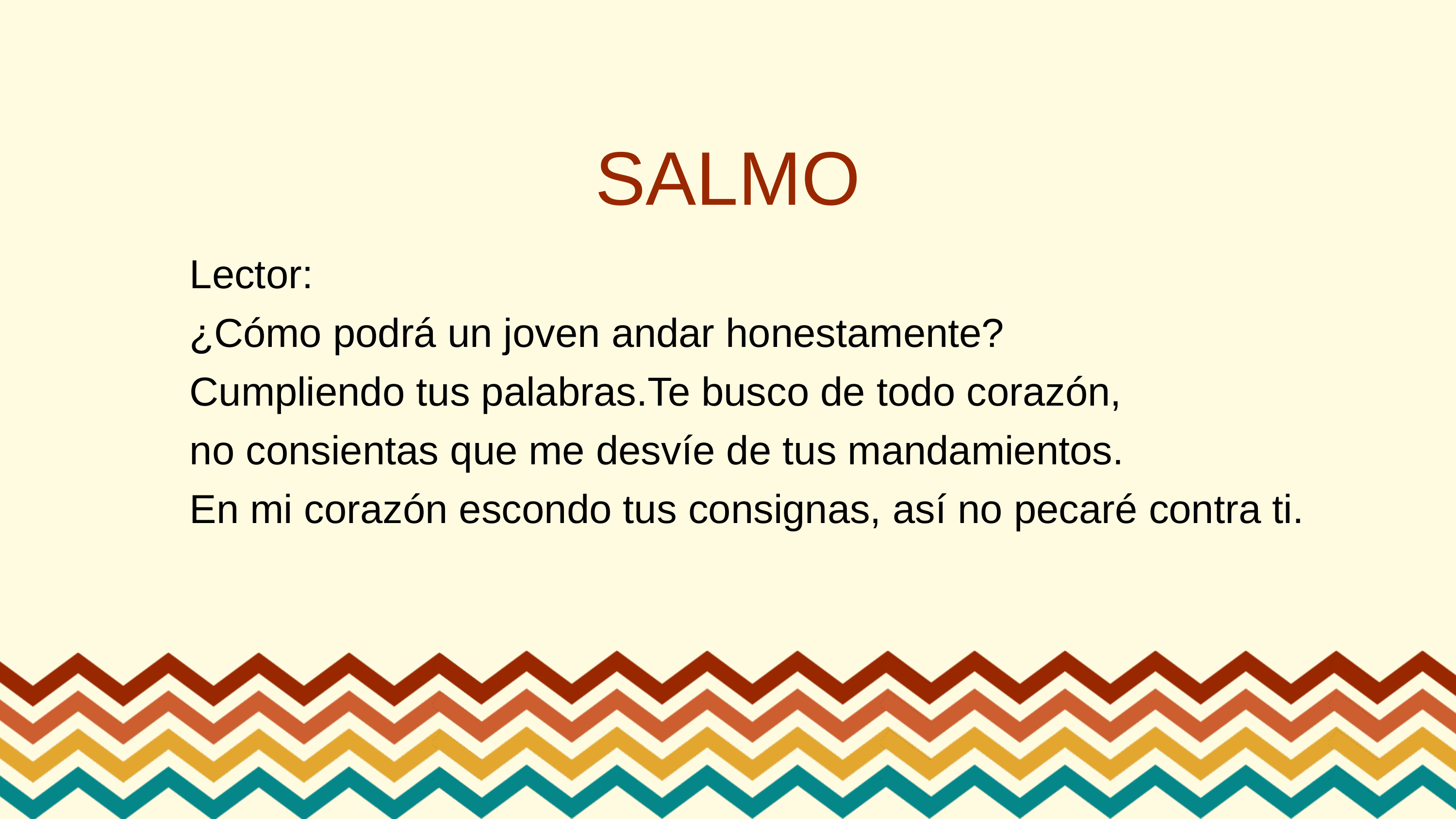

SALMO
Lector:
¿Cómo podrá un joven andar honestamente?
Cumpliendo tus palabras.Te busco de todo corazón,
no consientas que me desvíe de tus mandamientos.
En mi corazón escondo tus consignas, así no pecaré contra ti.